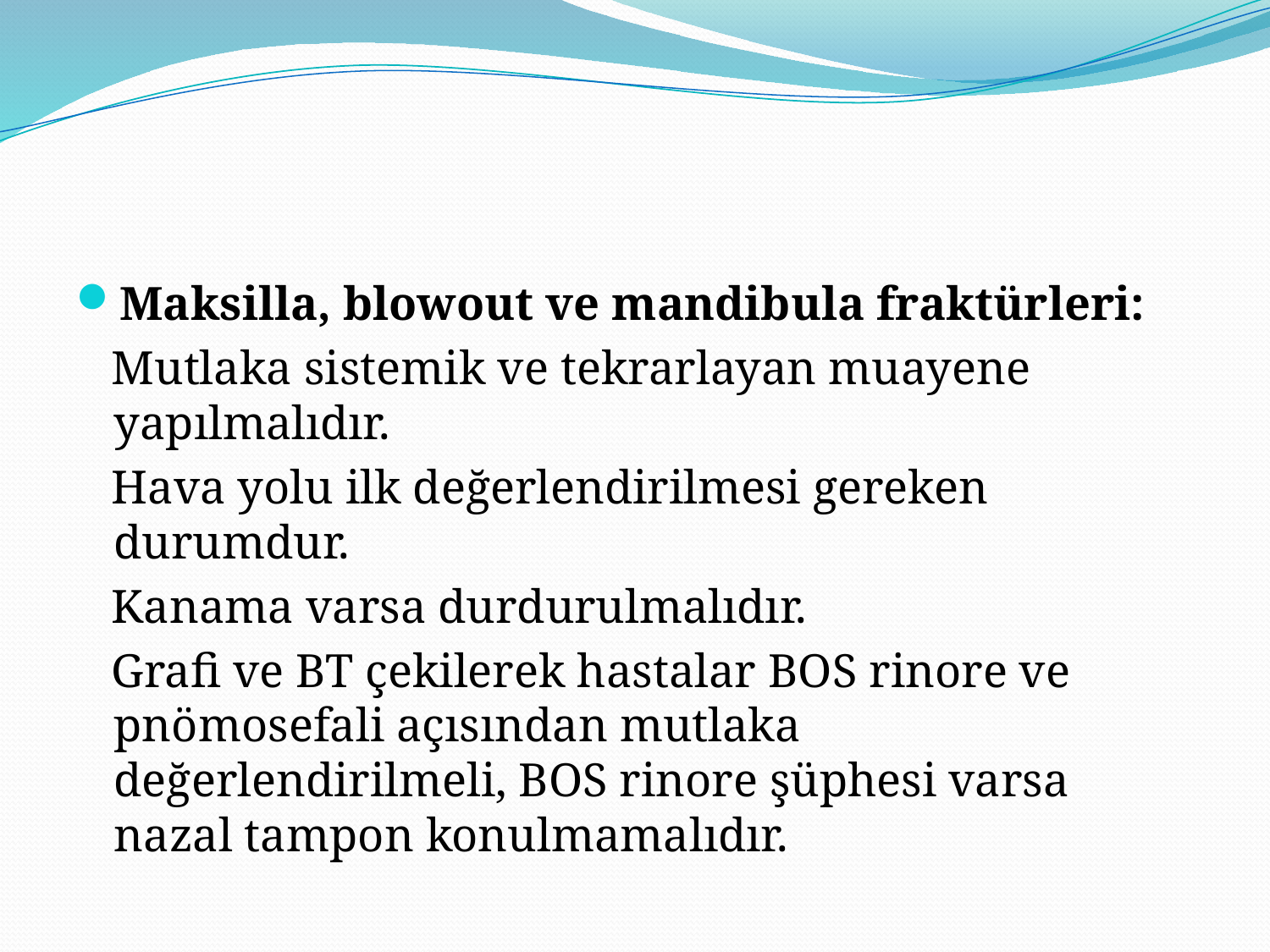

#
Maksilla, blowout ve mandibula fraktürleri:
   Mutlaka sistemik ve tekrarlayan muayene yapılmalıdır.
   Hava yolu ilk değerlendirilmesi gereken durumdur.
   Kanama varsa durdurulmalıdır.
   Grafi ve BT çekilerek hastalar BOS rinore ve pnömosefali açısından mutlaka değerlendirilmeli, BOS rinore şüphesi varsa nazal tampon konulmamalıdır.